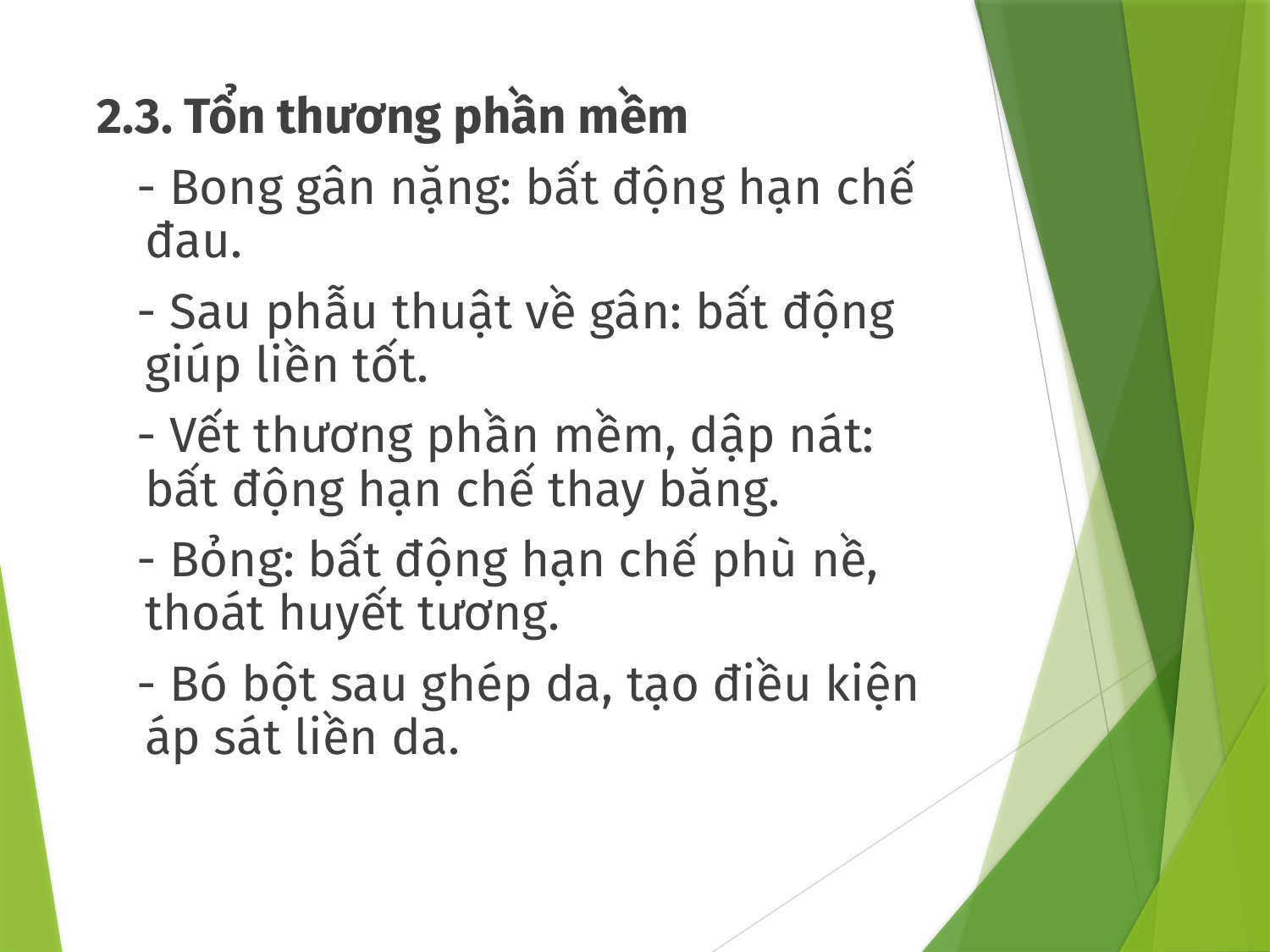

2.3. Tổn thương phần mềm
   - Bong gân nặng: bất động hạn chế đau.
   - Sau phẫu thuật về gân: bất động giúp liền tốt.
   - Vết thương phần mềm, dập nát: bất động hạn chế thay băng.
   - Bỏng: bất động hạn chế phù nề, thoát huyết tương.
   - Bó bột sau ghép da, tạo điều kiện áp sát liền da.